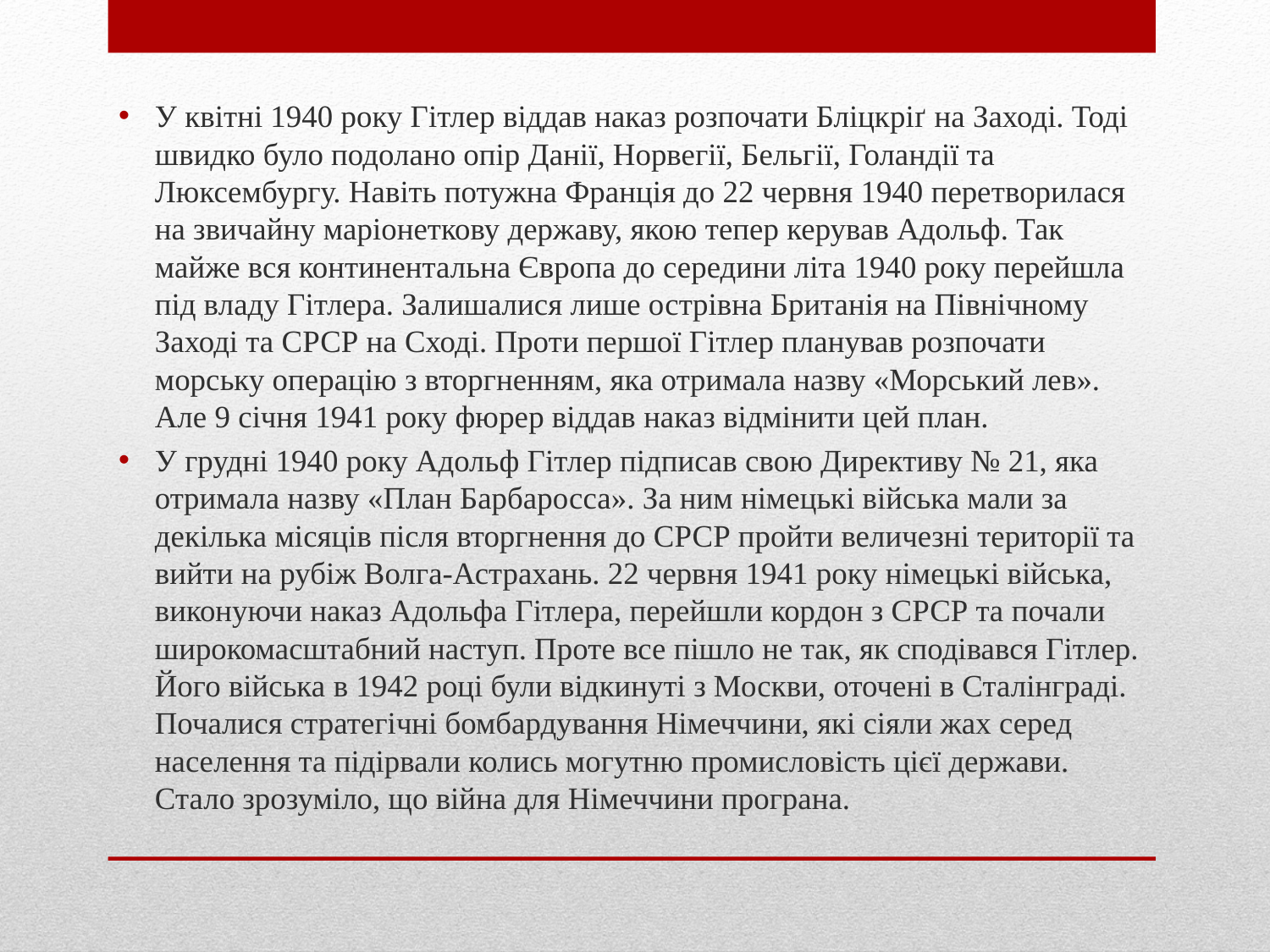

У квітні 1940 року Гітлер віддав наказ розпочати Бліцкріґ на Заході. Тоді швидко було подолано опір Данії, Норвегії, Бельгії, Голандії та Люксембургу. Навіть потужна Франція до 22 червня 1940 перетворилася на звичайну маріонеткову державу, якою тепер керував Адольф. Так майже вся континентальна Європа до середини літа 1940 року перейшла під владу Гітлера. Залишалися лише острівна Британія на Північному Заході та СРСР на Сході. Проти першої Гітлер планував розпочати морську операцію з вторгненням, яка отримала назву «Морський лев». Але 9 січня 1941 року фюрер віддав наказ відмінити цей план.
У грудні 1940 року Адольф Гітлер підписав свою Директиву № 21, яка отримала назву «План Барбаросса». За ним німецькі війська мали за декілька місяців після вторгнення до СРСР пройти величезні території та вийти на рубіж Волга-Астрахань. 22 червня 1941 року німецькі війська, виконуючи наказ Адольфа Гітлера, перейшли кордон з СРСР та почали широкомасштабний наступ. Проте все пішло не так, як сподівався Гітлер. Його війська в 1942 році були відкинуті з Москви, оточені в Сталінграді. Почалися стратегічні бомбардування Німеччини, які сіяли жах серед населення та підірвали колись могутню промисловість цієї держави. Стало зрозуміло, що війна для Німеччини програна.